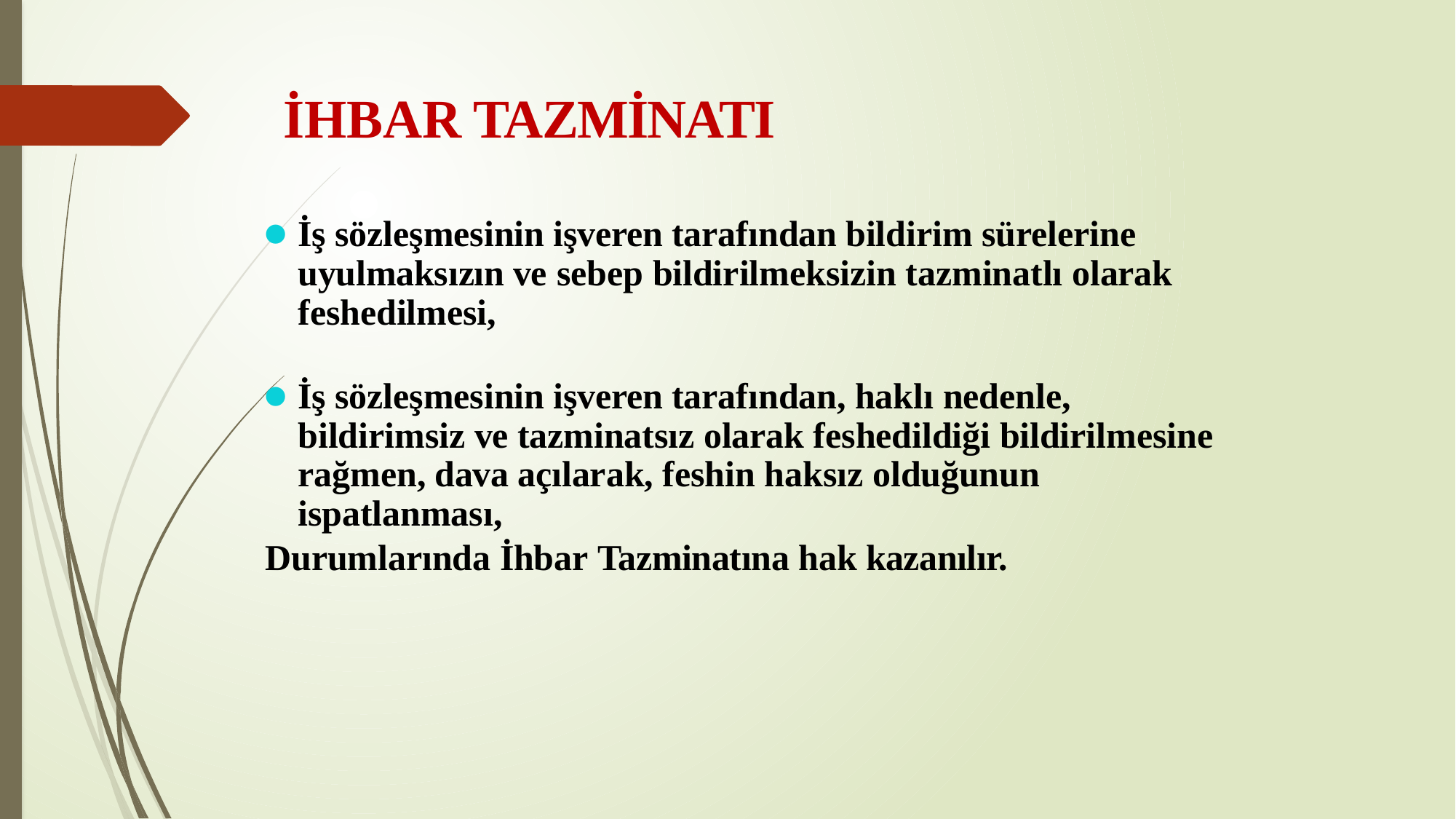

# İHBAR TAZMİNATI
İş sözleşmesinin işveren tarafından bildirim sürelerine  uyulmaksızın ve sebep bildirilmeksizin tazminatlı olarak  feshedilmesi,

İş sözleşmesinin işveren tarafından, haklı nedenle,  bildirimsiz ve tazminatsız olarak feshedildiği bildirilmesine  rağmen, dava açılarak, feshin haksız olduğunun ispatlanması,
Durumlarında İhbar Tazminatına hak kazanılır.